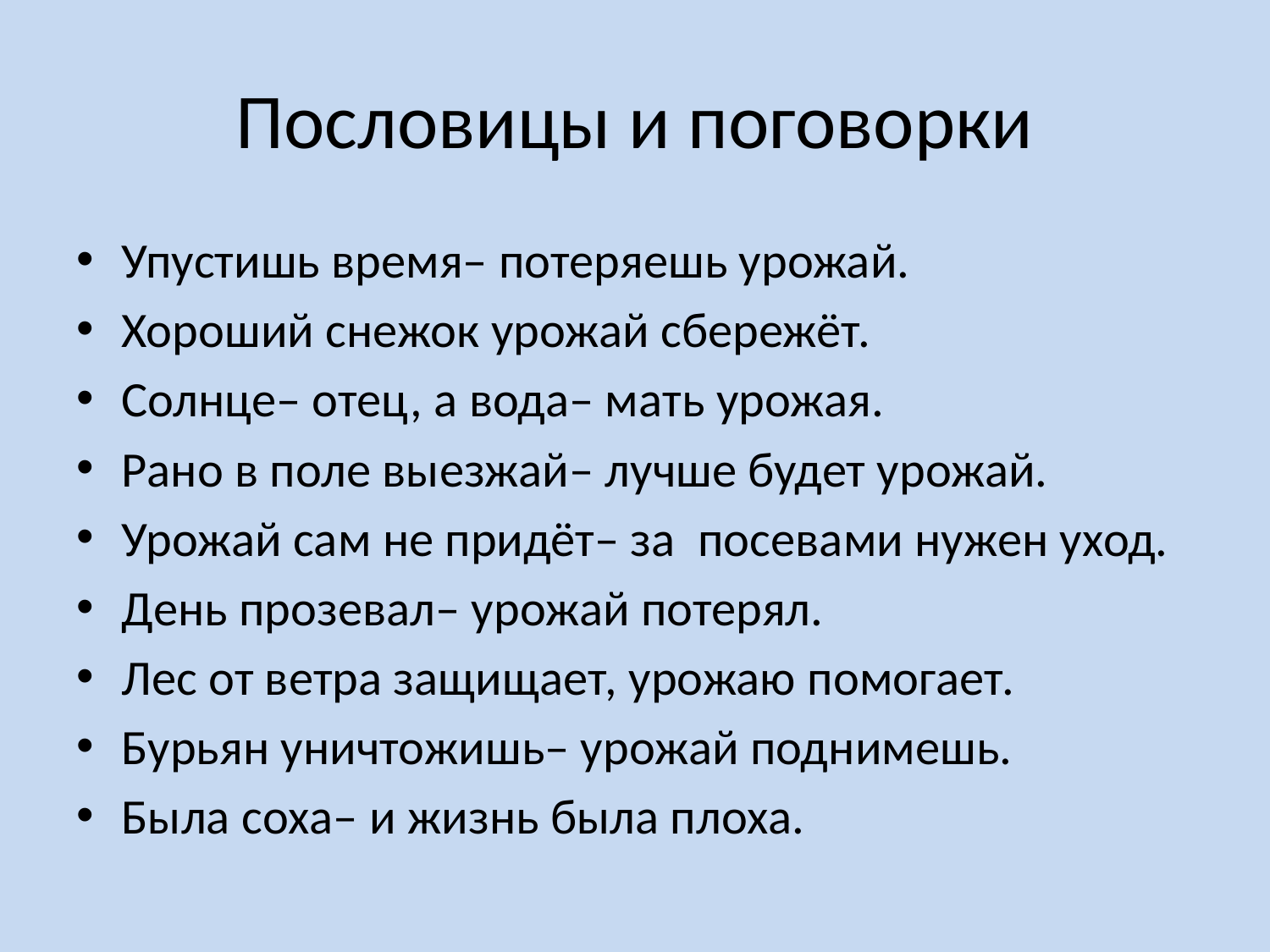

# Пословицы и поговорки
Упустишь время– потеряешь урожай.
Хороший снежок урожай сбережёт.
Солнце– отец, а вода– мать урожая.
Рано в поле выезжай– лучше будет урожай.
Урожай сам не придёт– за  посевами нужен уход.
День прозевал– урожай потерял.
Лес от ветра защищает, урожаю помогает.
Бурьян уничтожишь– урожай поднимешь.
Была соха– и жизнь была плоха.